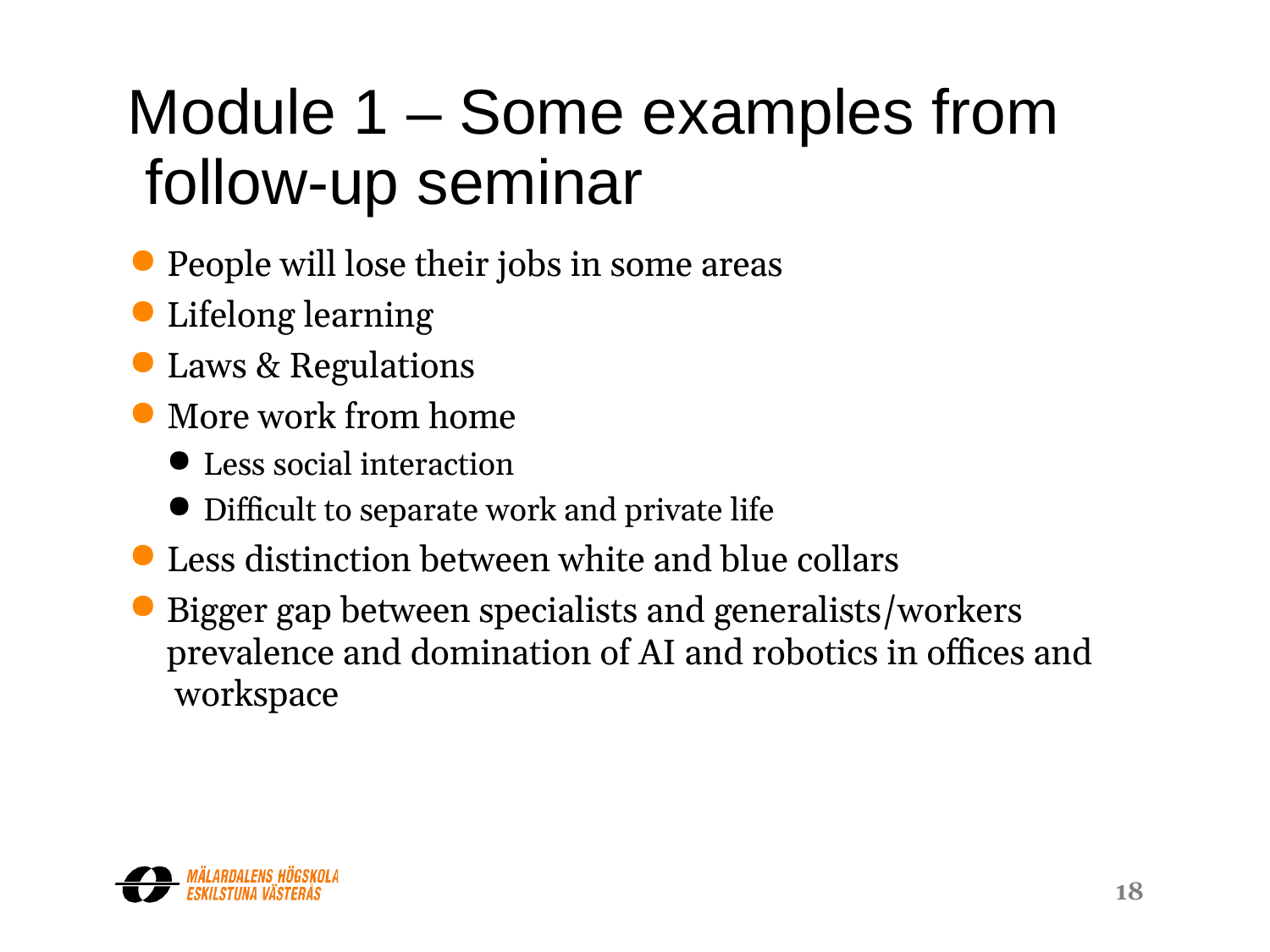

# Module 1 – Some examples from  follow-up seminar
People will lose their jobs in some areas
Lifelong learning
Laws & Regulations
More work from home
Less social interaction
Difficult to separate work and private life
Less distinction between white and blue collars
Bigger gap between specialists and generalists/workers  prevalence and domination of AI and robotics in offices and  workspace
18